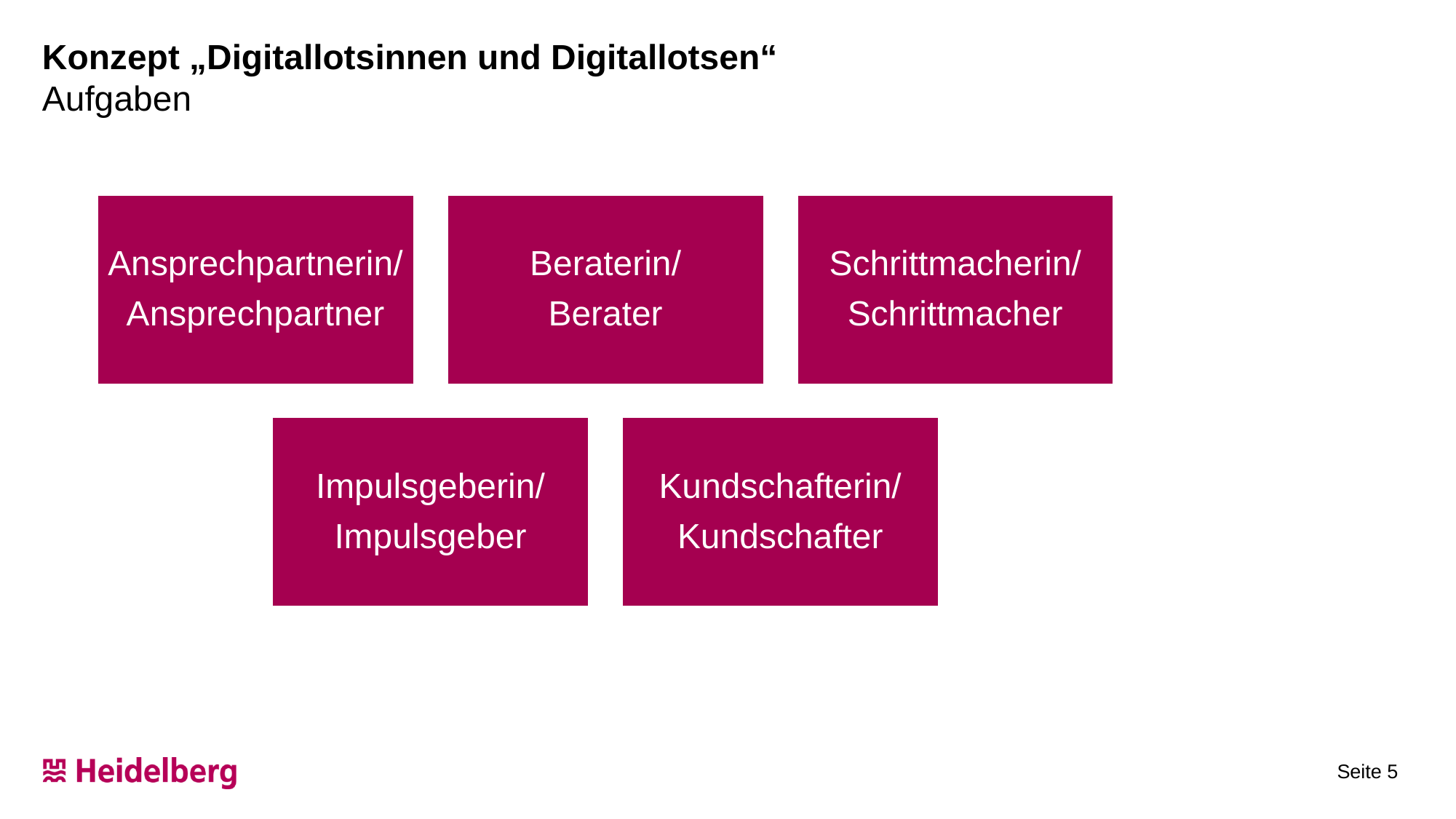

# Konzept „Digitallotsinnen und Digitallotsen“ Aufgaben
Ansprechpartnerin/
Ansprechpartner
Beraterin/
Berater
Schrittmacherin/
Schrittmacher
Impulsgeberin/
Impulsgeber
Kundschafterin/
Kundschafter
 Seite 5